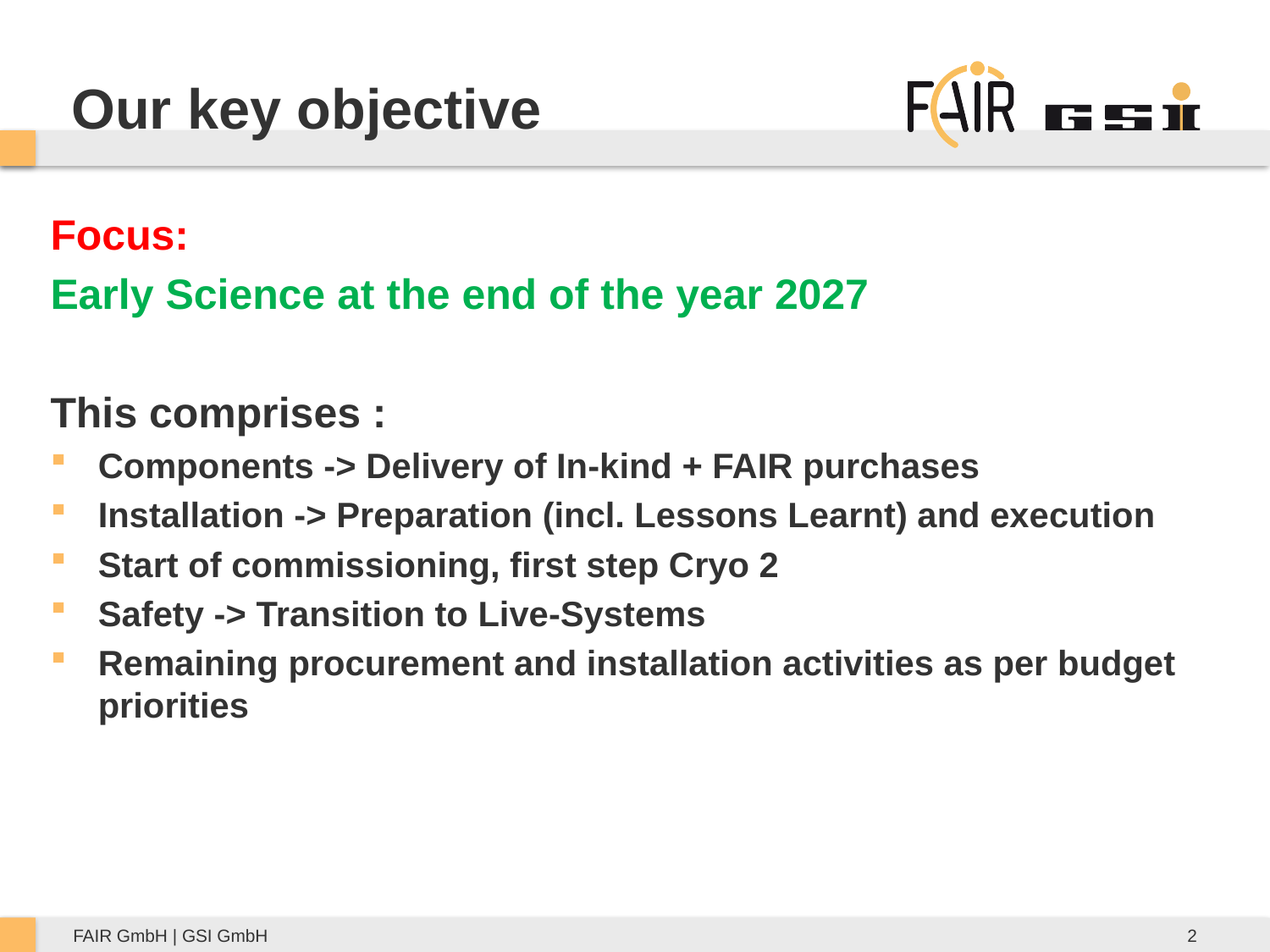

# Our key objective
Focus:
Early Science at the end of the year 2027

This comprises :
Components -> Delivery of In-kind + FAIR purchases
Installation -> Preparation (incl. Lessons Learnt) and execution
Start of commissioning, first step Cryo 2
Safety -> Transition to Live-Systems
Remaining procurement and installation activities as per budget priorities

2